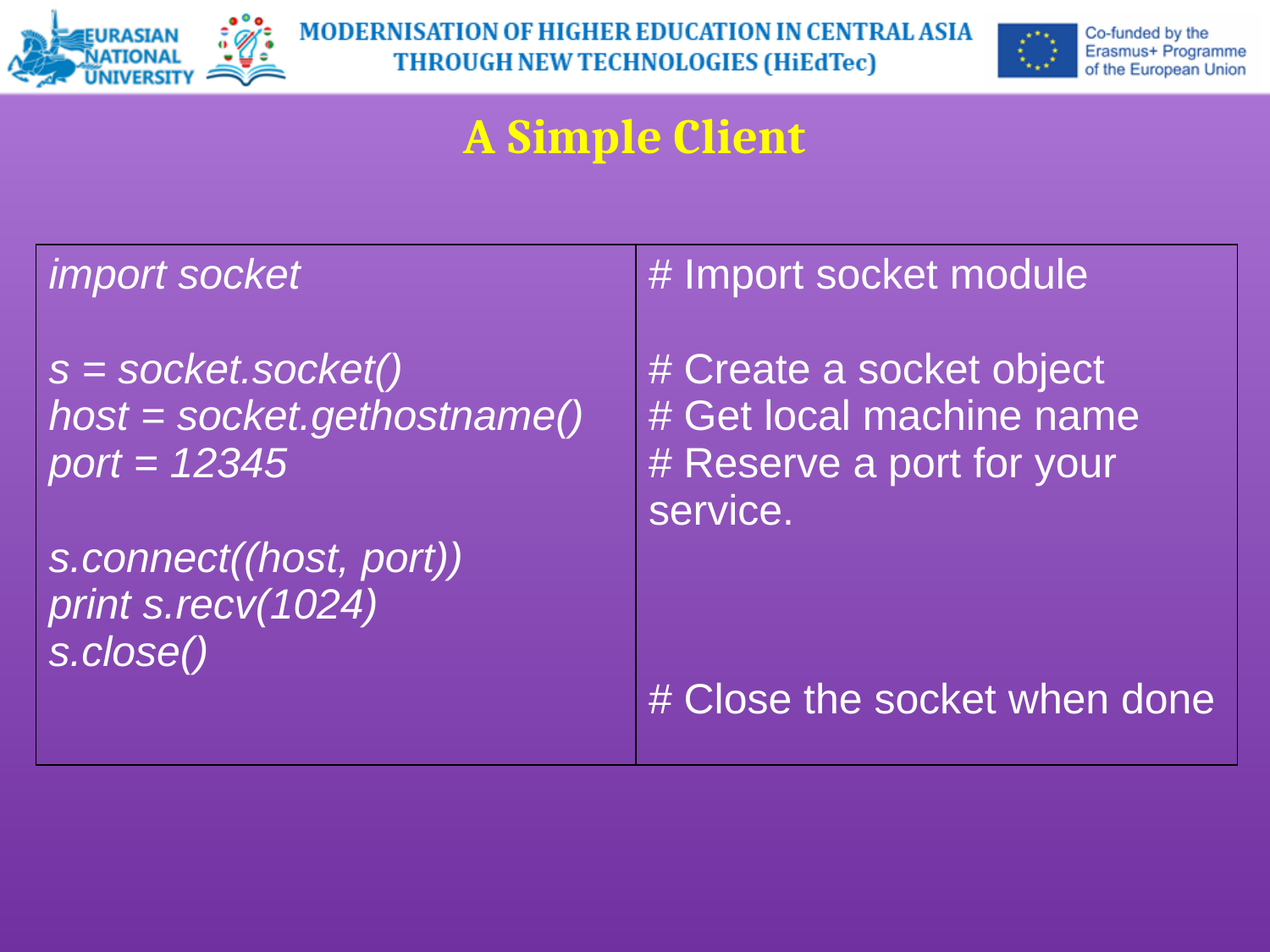

A Simple Client
| import socket s = socket.socket() host = socket.gethostname() port = 12345 s.connect((host, port)) print s.recv(1024) s.close() | # Import socket module # Create a socket object # Get local machine name # Reserve a port for your service. # Close the socket when done |
| --- | --- |